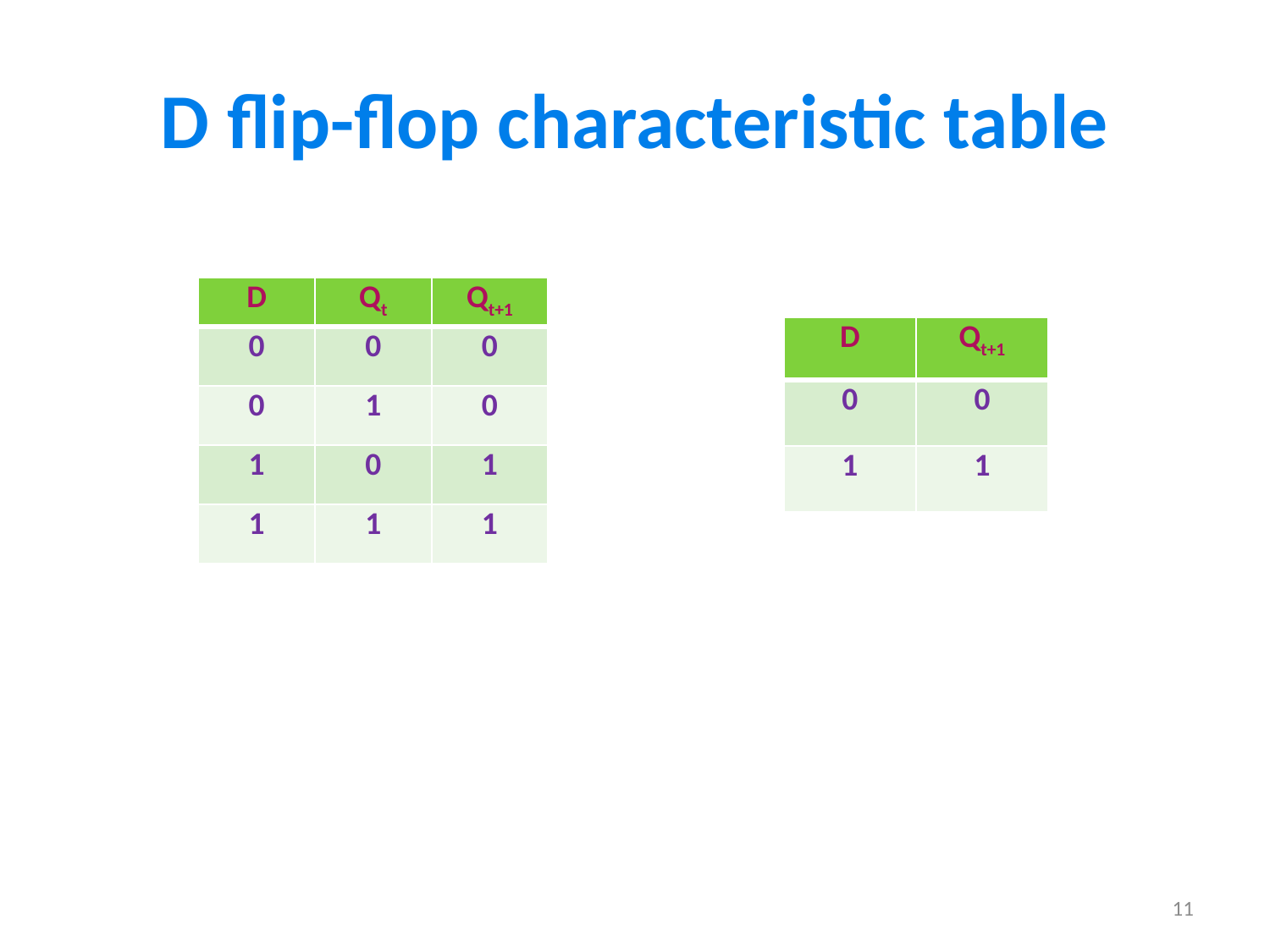

# D flip-flop characteristic table
| D | Qt | Qt+1 |
| --- | --- | --- |
| 0 | 0 | 0 |
| 0 | 1 | 0 |
| 1 | 0 | 1 |
| 1 | 1 | 1 |
| D | Qt+1 |
| --- | --- |
| 0 | 0 |
| 1 | 1 |
11